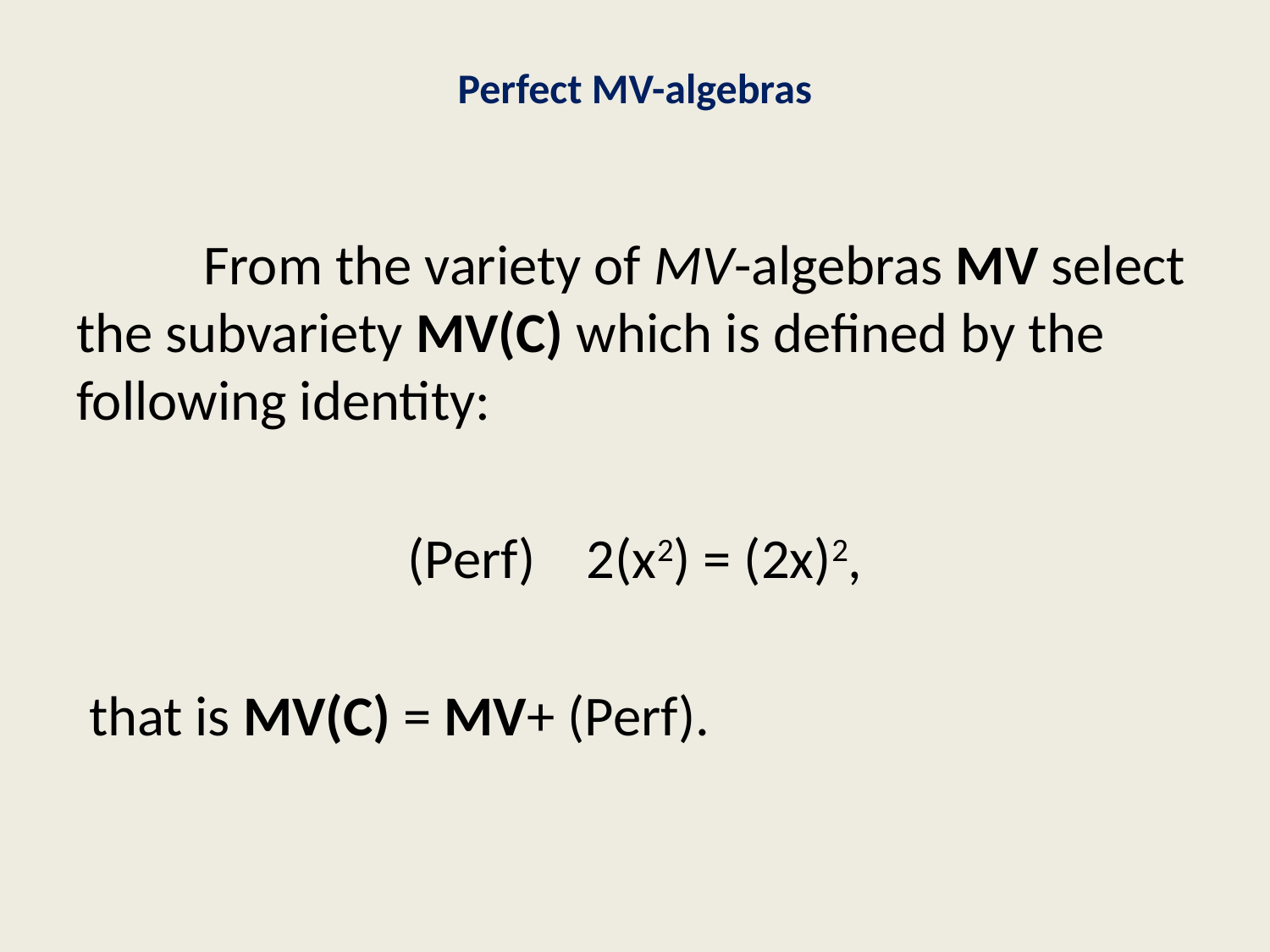

# Perfect MV-algebras
	From the variety of MV-algebras MV select the subvariety MV(C) which is defined by the following identity:

(Perf)    2(x2) = (2x)2,

 that is MV(C) = MV+ (Perf).